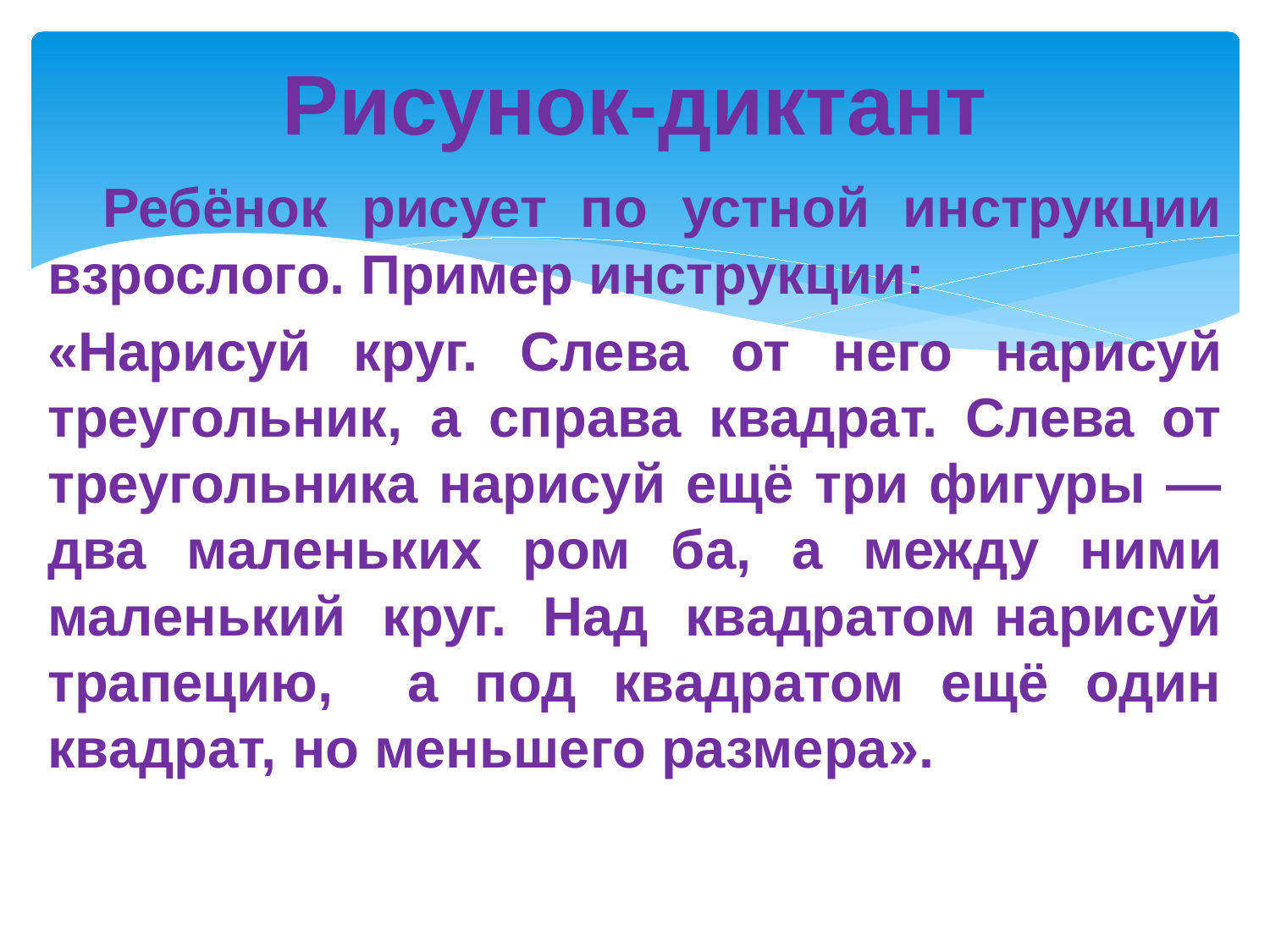

# Рисунок-диктант
Ребёнок рисует по устной инструкции взрослого. Пример инструкции:
«Нарисуй круг. Слева от него нарисуй треугольник, а справа квадрат. Слева от треугольника нарисуй ещё три фигуры — два маленьких ром­ ба, а между ними маленький  круг.  Над  квадратом нарисуй трапецию,  а под квадратом ещё один квадрат, но меньшего размера».